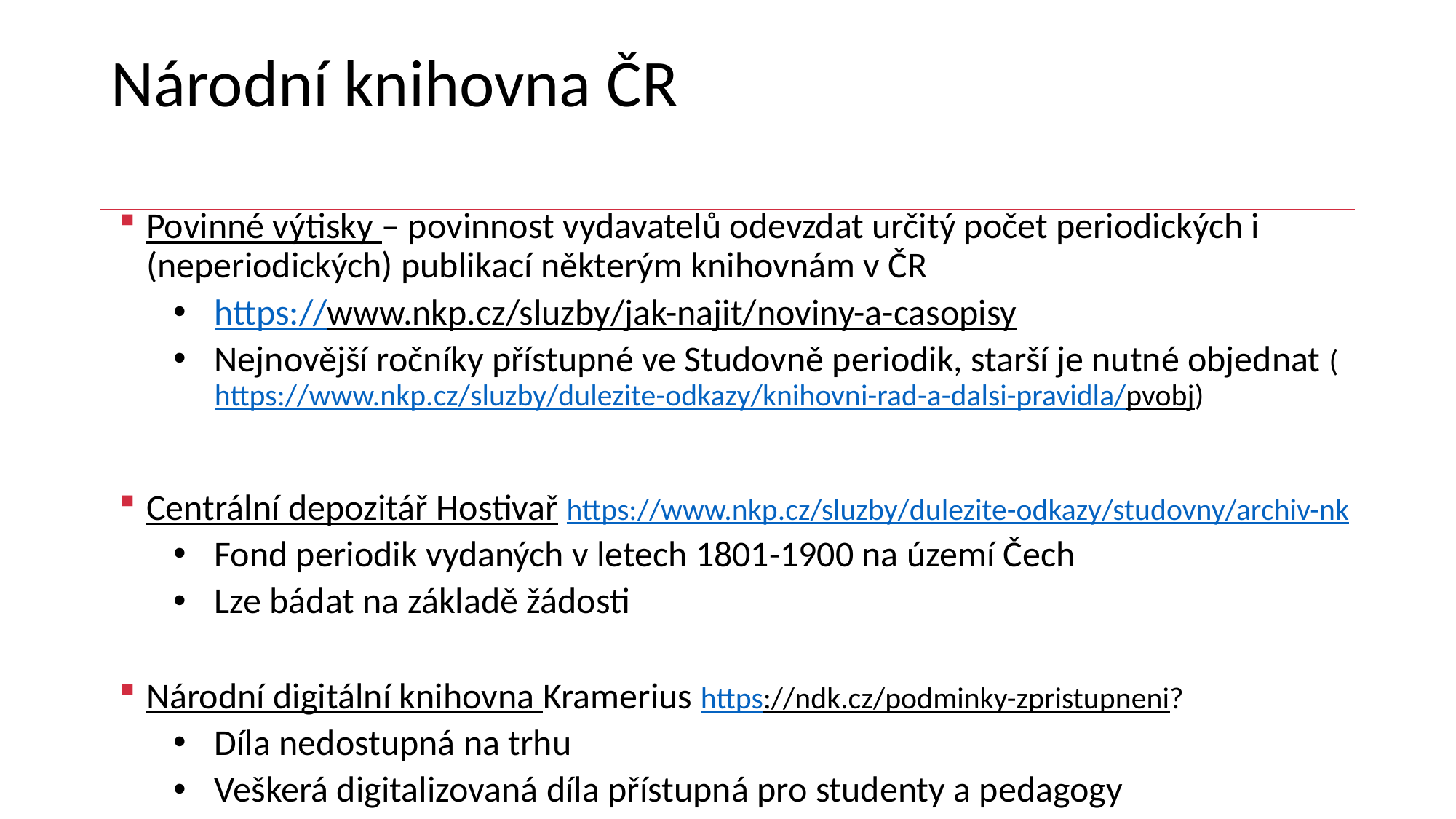

# Národní knihovna ČR
Povinné výtisky – povinnost vydavatelů odevzdat určitý počet periodických i (neperiodických) publikací některým knihovnám v ČR
https://www.nkp.cz/sluzby/jak-najit/noviny-a-casopisy
Nejnovější ročníky přístupné ve Studovně periodik, starší je nutné objednat (https://www.nkp.cz/sluzby/dulezite-odkazy/knihovni-rad-a-dalsi-pravidla/pvobj)

Centrální depozitář Hostivař https://www.nkp.cz/sluzby/dulezite-odkazy/studovny/archiv-nk
Fond periodik vydaných v letech 1801-1900 na území Čech
Lze bádat na základě žádosti

Národní digitální knihovna Kramerius https://ndk.cz/podminky-zpristupneni?
Díla nedostupná na trhu
Veškerá digitalizovaná díla přístupná pro studenty a pedagogy